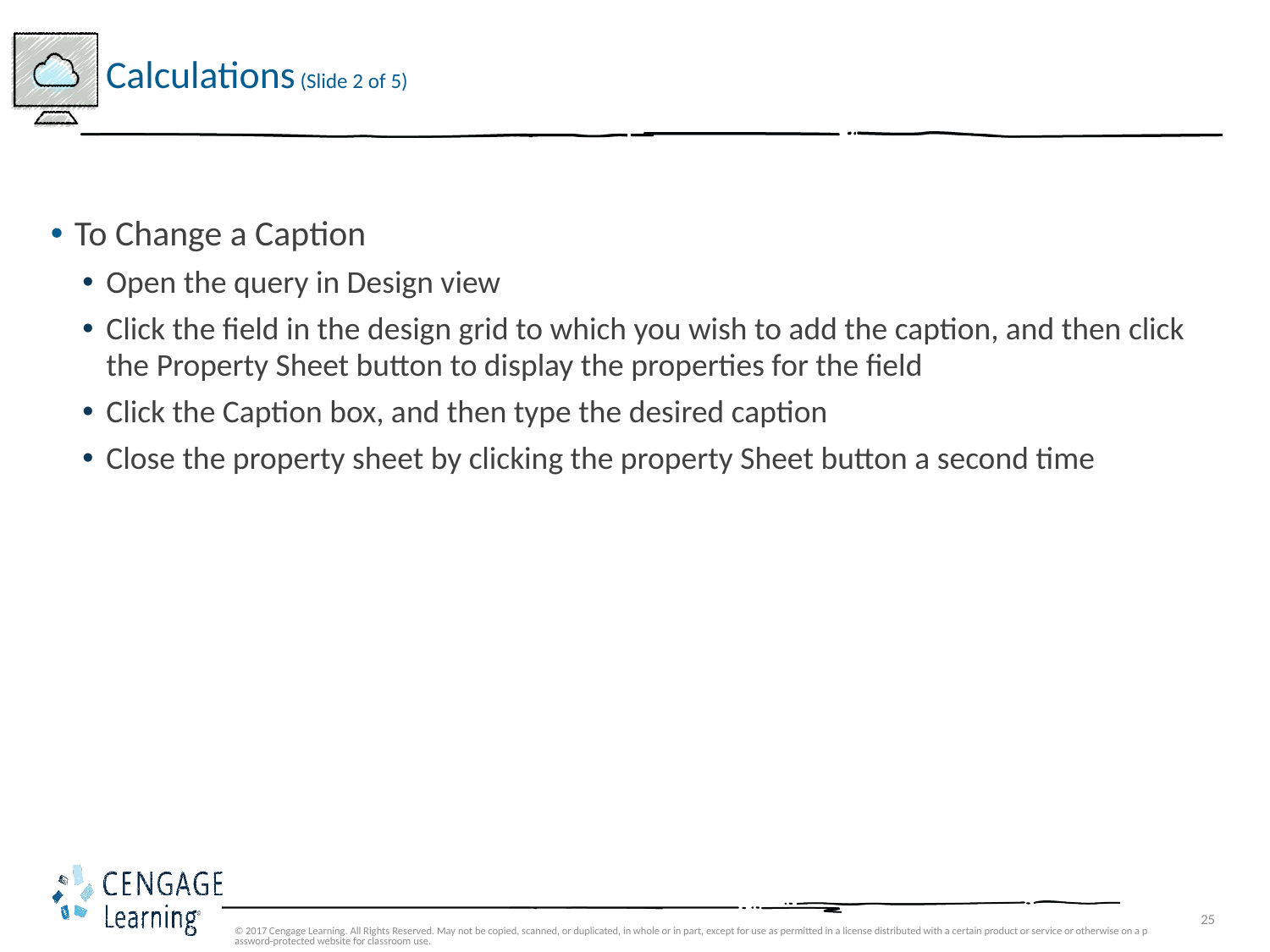

# Calculations (Slide 2 of 5)
To Change a Caption
Open the query in Design view
Click the field in the design grid to which you wish to add the caption, and then click the Property Sheet button to display the properties for the field
Click the Caption box, and then type the desired caption
Close the property sheet by clicking the property Sheet button a second time
© 2017 Cengage Learning. All Rights Reserved. May not be copied, scanned, or duplicated, in whole or in part, except for use as permitted in a license distributed with a certain product or service or otherwise on a password-protected website for classroom use.